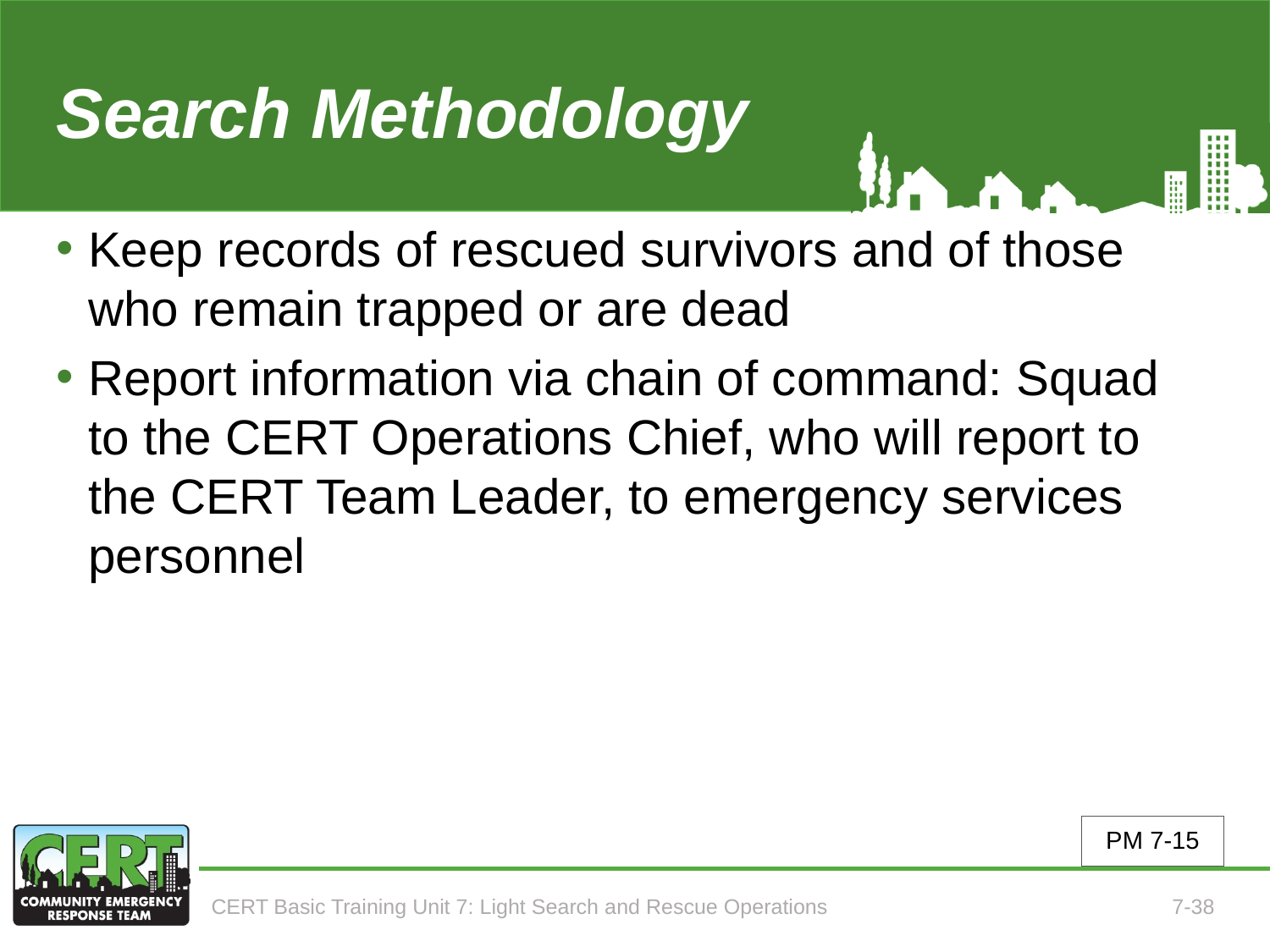

# Search Methodology (5 of 5)
Keep records of rescued survivors and of those who remain trapped or are dead
Report information via chain of command: Squad to the CERT Operations Chief, who will report to the CERT Team Leader, to emergency services personnel
PM 7-15
CERT Basic Training Unit 7: Light Search and Rescue Operations
7-38